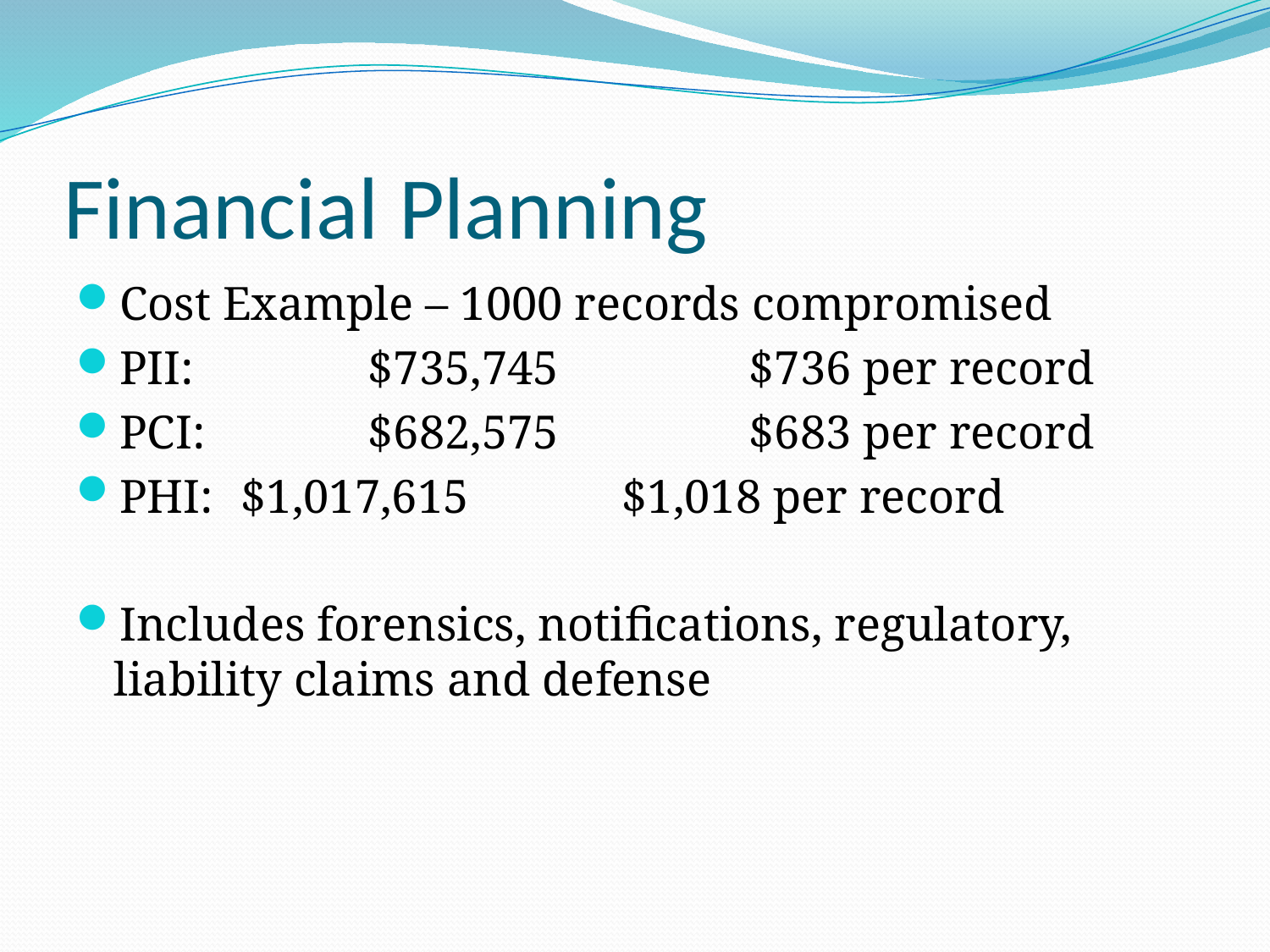

# Financial Planning
Cost Example – 1000 records compromised
PII:		$735,745		$736 per record
PCI:		$682,575		$683 per record
PHI:	$1,017,615		$1,018 per record

Includes forensics, notifications, regulatory, liability claims and defense